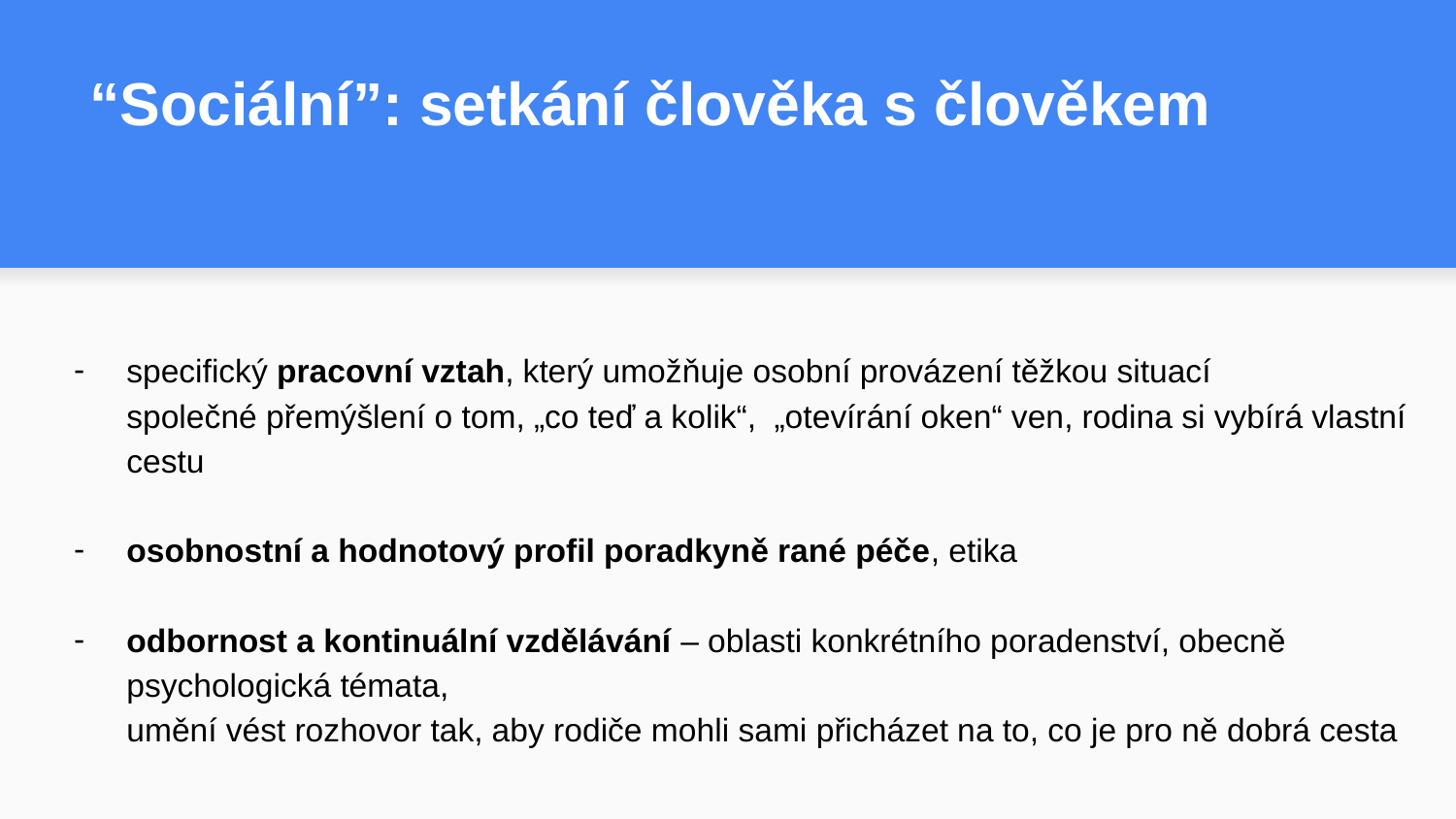

# “Sociální”: setkání člověka s člověkem

specifický pracovní vztah, který umožňuje osobní provázení těžkou situací
společné přemýšlení o tom, „co teď a kolik“,  „otevírání oken“ ven, rodina si vybírá vlastní cestu

osobnostní a hodnotový profil poradkyně rané péče, etika

odbornost a kontinuální vzdělávání – oblasti konkrétního poradenství, obecně psychologická témata,
umění vést rozhovor tak, aby rodiče mohli sami přicházet na to, co je pro ně dobrá cesta